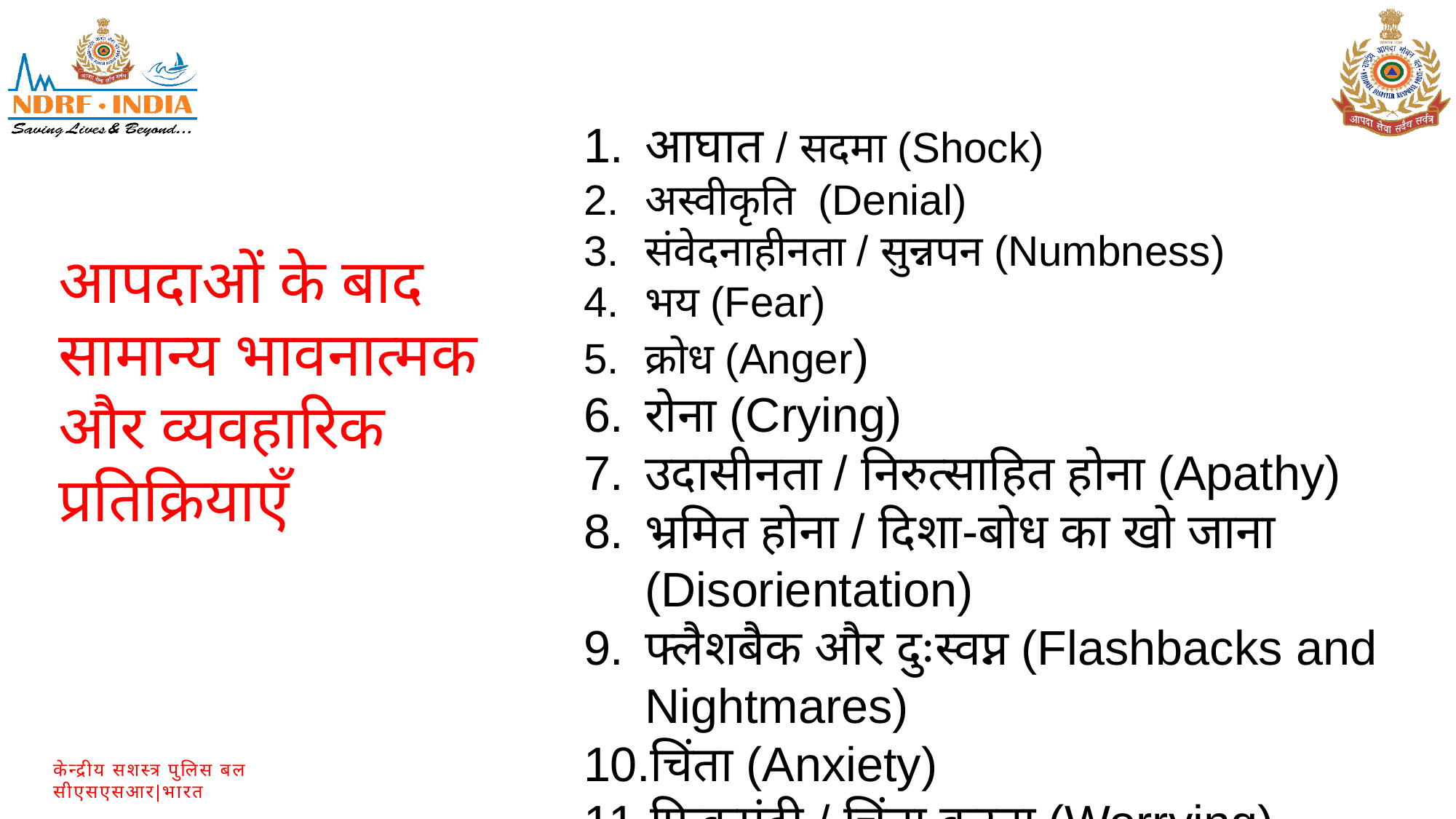

आघात / सदमा (Shock)
अस्वीकृति  (Denial)
संवेदनाहीनता / सुन्नपन (Numbness)
भय (Fear)
क्रोध (Anger)
रोना (Crying)
उदासीनता / निरुत्साहित होना (Apathy)
भ्रमित होना / दिशा-बोध का खो जाना (Disorientation)
फ्लैशबैक और दुःस्वप्न (Flashbacks and Nightmares)
चिंता (Anxiety)
फिक्रमंदी / चिंता करना (Worrying)
आपदाओं के बाद सामान्य भावनात्मक और व्यवहारिक प्रतिक्रियाएँ